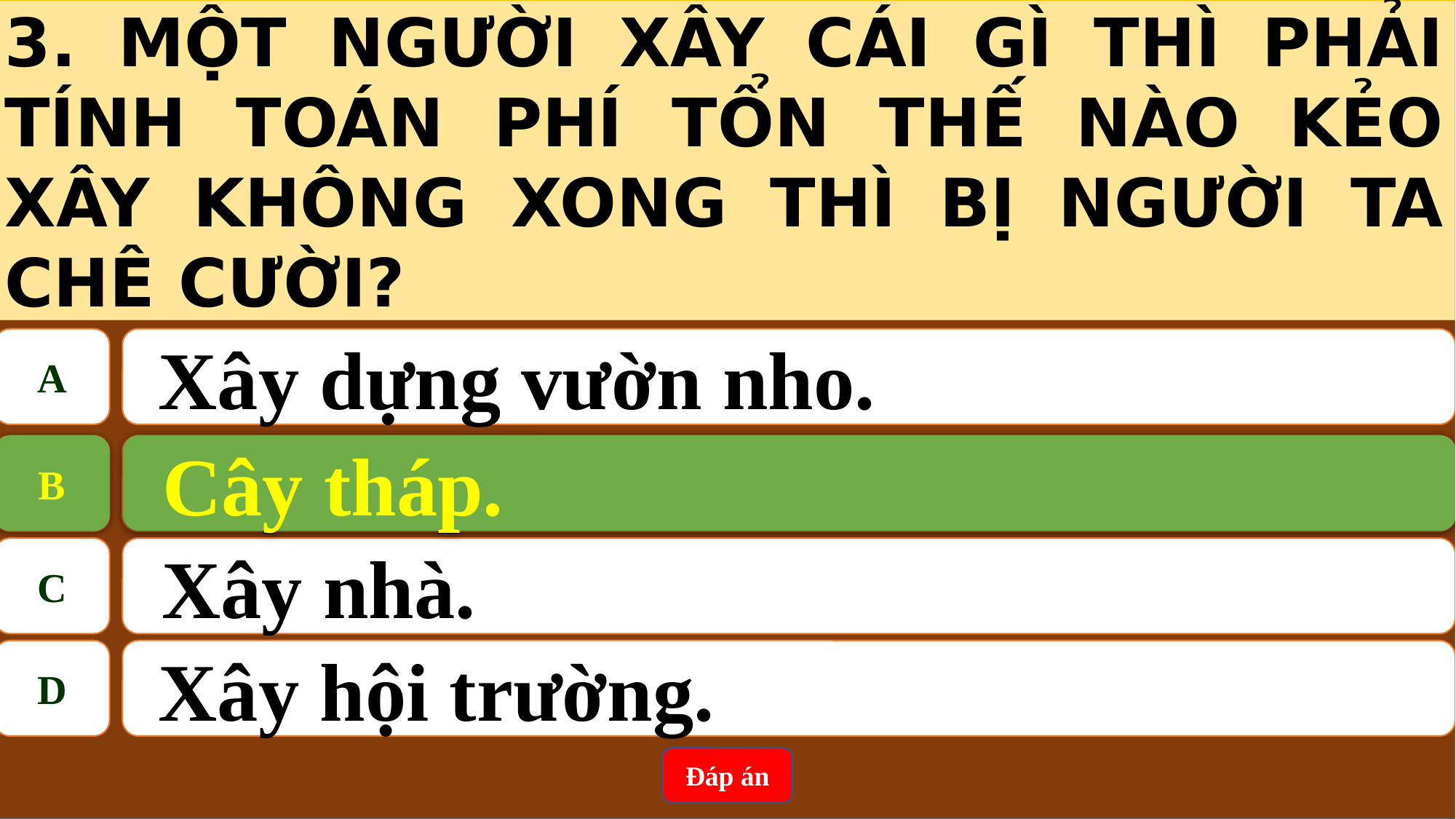

3. MỘT NGƯỜI XÂY CÁI GÌ THÌ PHẢI TÍNH TOÁN PHÍ TỔN THẾ NÀO KẺO XÂY KHÔNG XONG THÌ BỊ NGƯỜI TA CHÊ CƯỜI?
A
 Xây dựng vườn nho.
Cây tháp.
B
B
Cây tháp.
C
Xây nhà.
D
 Xây hội trường.
Đáp án